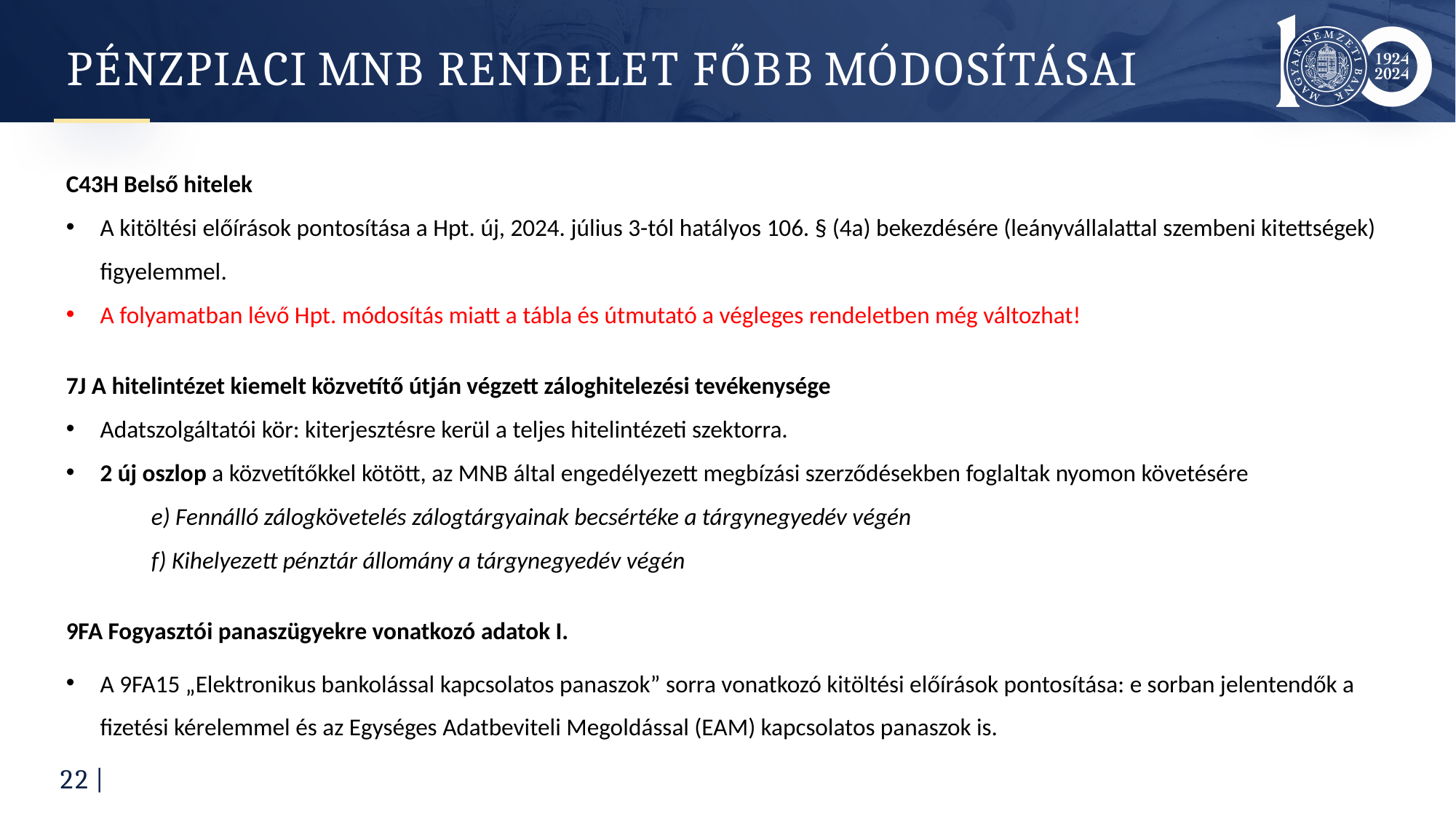

# Pénzpiaci mnb rendelet főbb módosításai
C43H Belső hitelek
A kitöltési előírások pontosítása a Hpt. új, 2024. július 3-tól hatályos 106. § (4a) bekezdésére (leányvállalattal szembeni kitettségek) figyelemmel.
A folyamatban lévő Hpt. módosítás miatt a tábla és útmutató a végleges rendeletben még változhat!

7J A hitelintézet kiemelt közvetítő útján végzett záloghitelezési tevékenysége
Adatszolgáltatói kör: kiterjesztésre kerül a teljes hitelintézeti szektorra.
2 új oszlop a közvetítőkkel kötött, az MNB által engedélyezett megbízási szerződésekben foglaltak nyomon követésére
e) Fennálló zálogkövetelés zálogtárgyainak becsértéke a tárgynegyedév végén
f) Kihelyezett pénztár állomány a tárgynegyedév végén

9FA Fogyasztói panaszügyekre vonatkozó adatok I.
A 9FA15 „Elektronikus bankolással kapcsolatos panaszok” sorra vonatkozó kitöltési előírások pontosítása: e sorban jelentendők a fizetési kérelemmel és az Egységes Adatbeviteli Megoldással (EAM) kapcsolatos panaszok is.